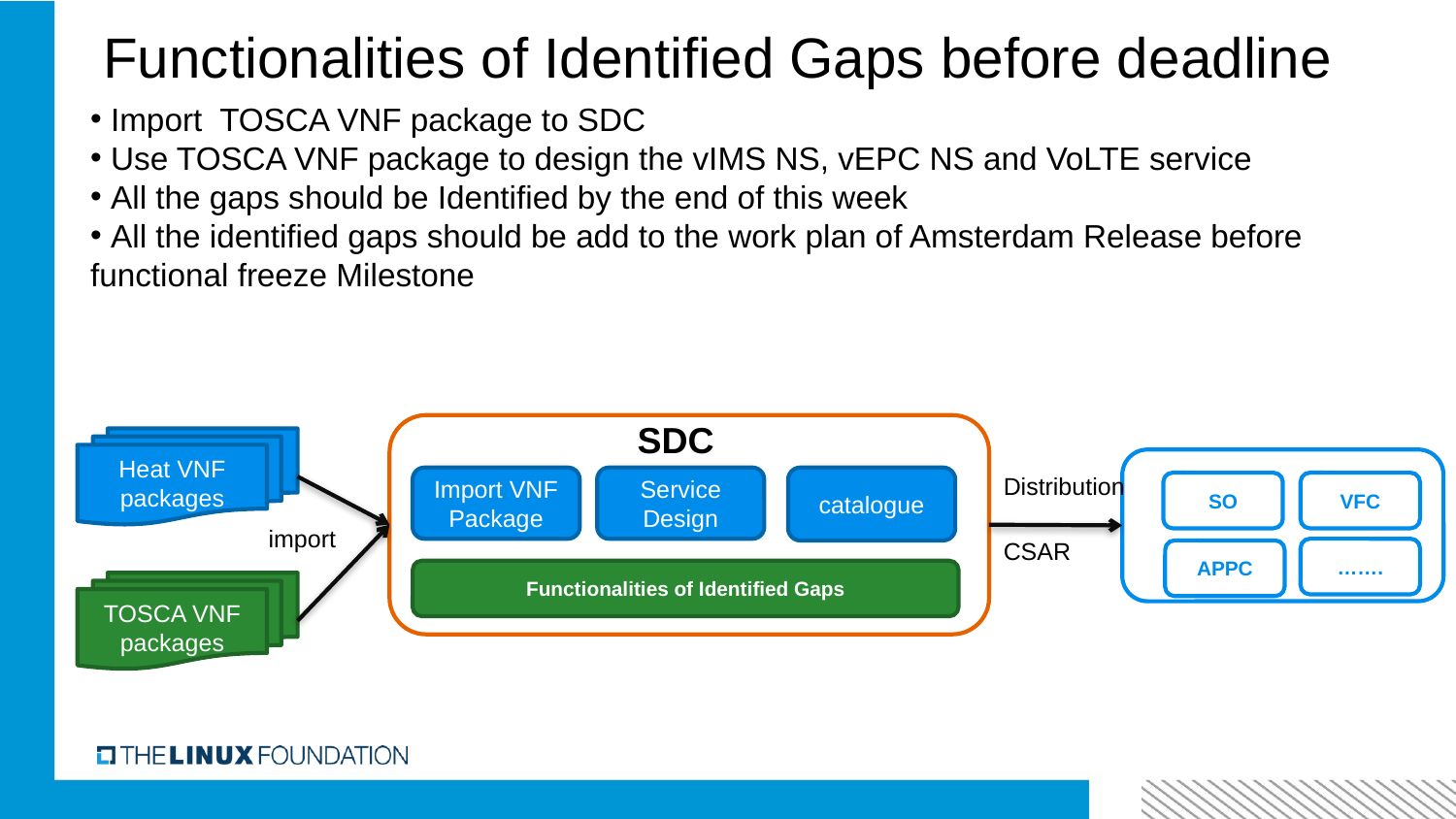

Functionalities of Identified Gaps before deadline
 Import  TOSCA VNF package to SDC
 Use TOSCA VNF package to design the vIMS NS, vEPC NS and VoLTE service
 All the gaps should be Identified by the end of this week
 All the identified gaps should be add to the work plan of Amsterdam Release before functional freeze Milestone

SDC

Heat VNF packages

Distribution
Import VNF Package
Service Design
catalogue
SO
VFC
import
CSAR
…….
APPC
Functionalities of Identified Gaps
TOSCA VNF packages